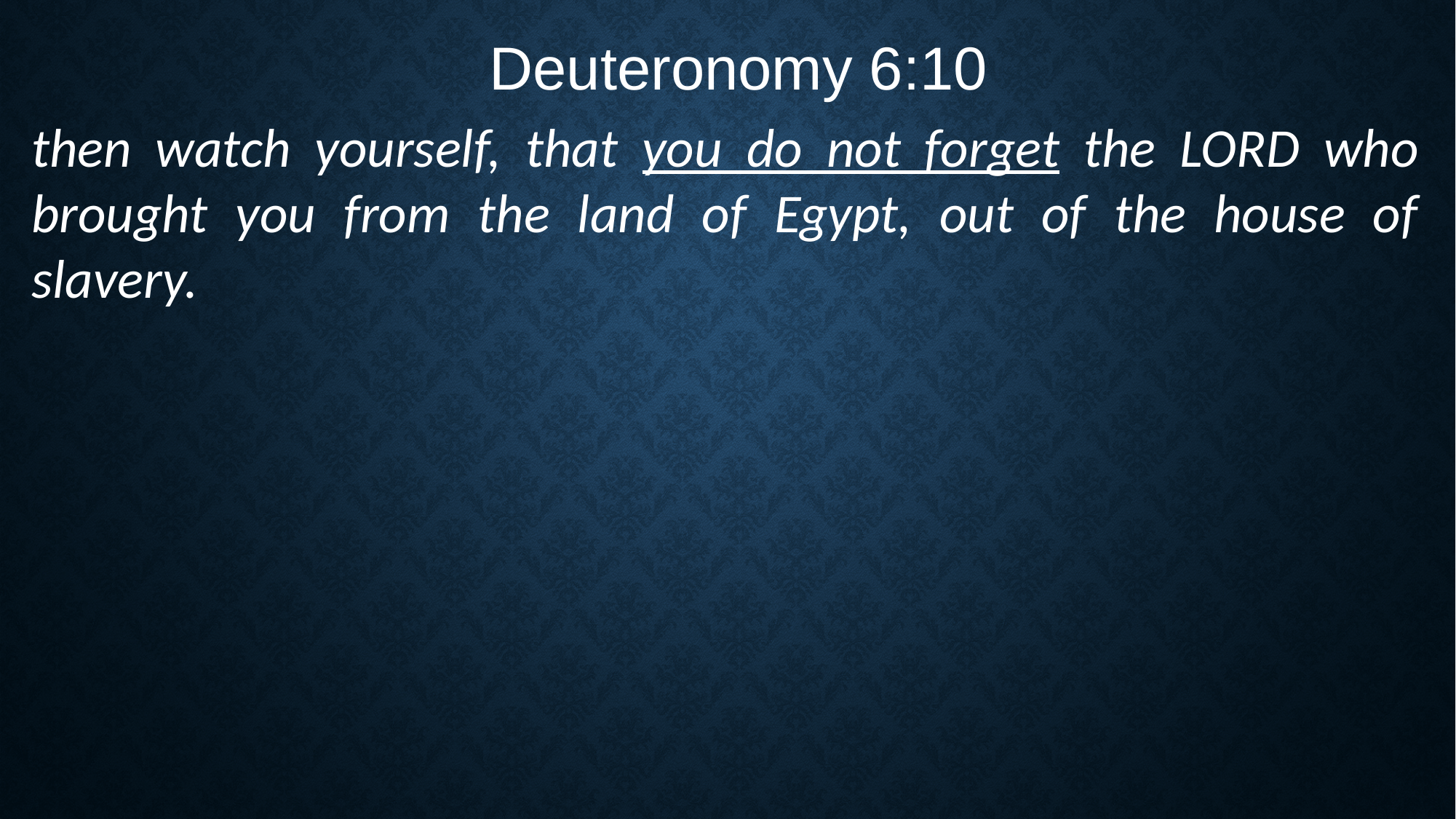

Deuteronomy 6:10
then watch yourself, that you do not forget the LORD who brought you from the land of Egypt, out of the house of slavery.